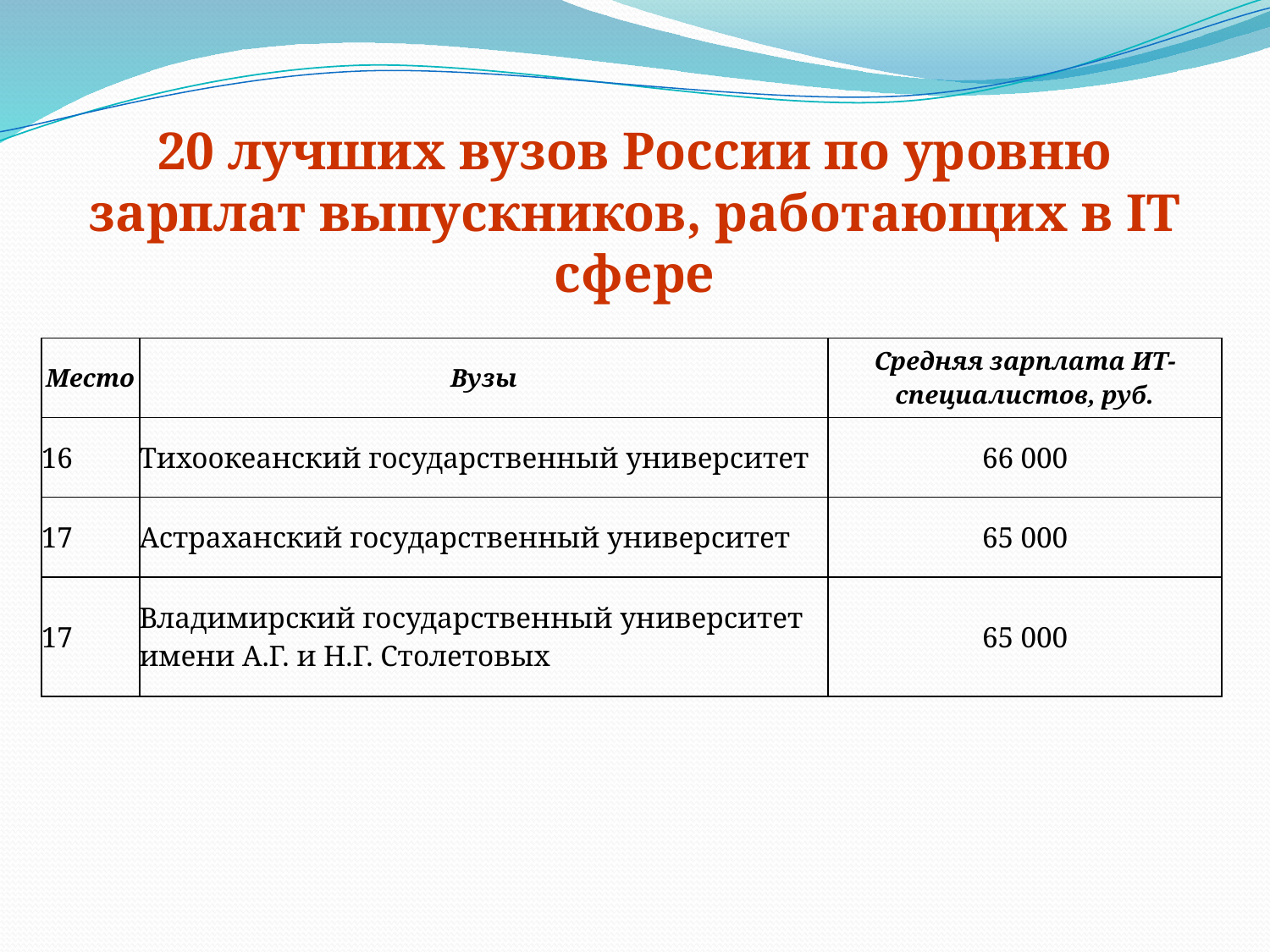

20 лучших вузов России по уровню зарплат выпускников, работающих в IT сфере
| Место | Вузы | Средняя зарплата ИТ-специалистов, руб. |
| --- | --- | --- |
| 16 | Тихоокеанский государственный университет | 66 000 |
| 17 | Астраханский государственный университет | 65 000 |
| 17 | Владимирский государственный университет имени А.Г. и Н.Г. Столетовых | 65 000 |